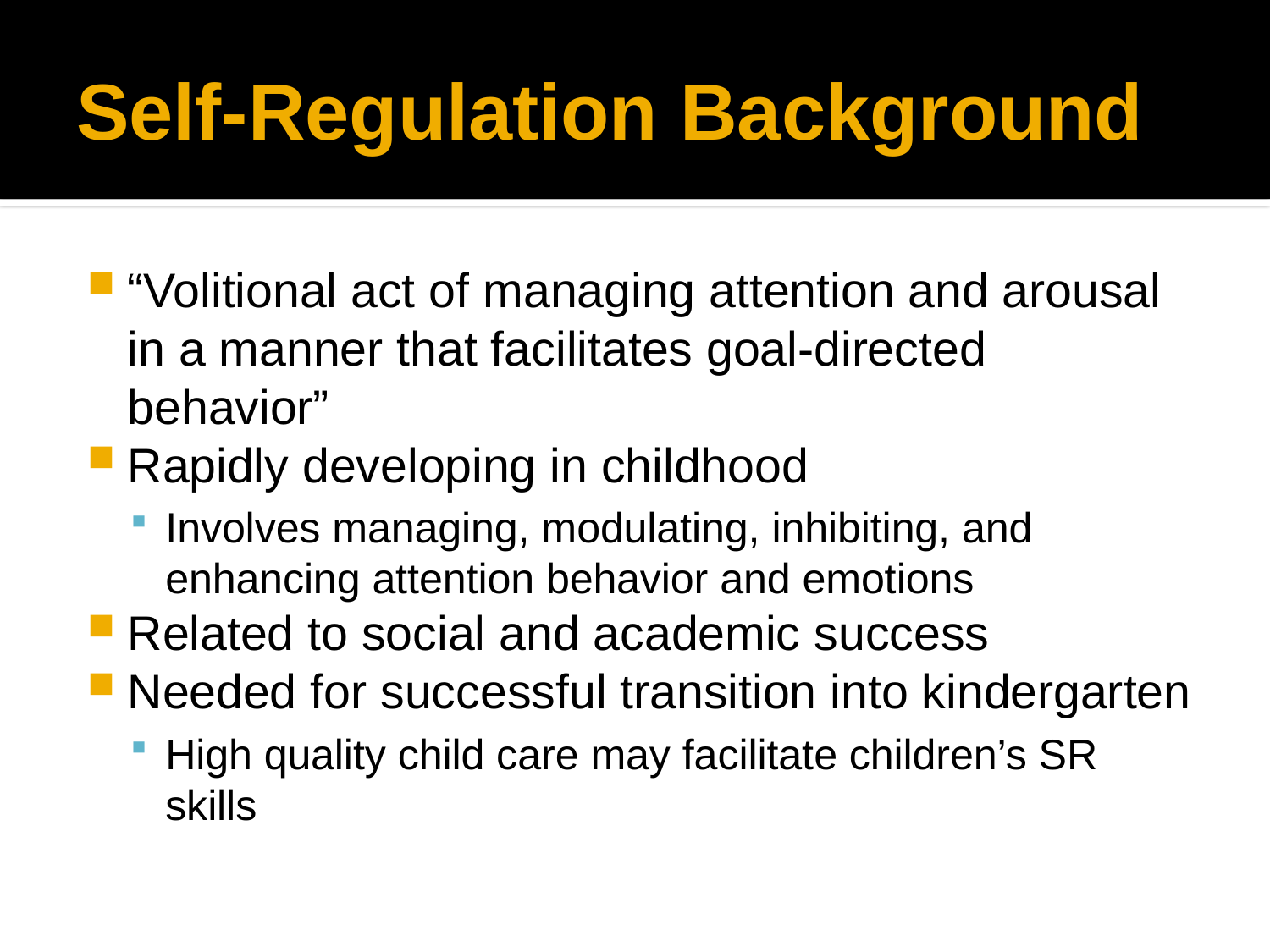

# Self-Regulation Background
“Volitional act of managing attention and arousal in a manner that facilitates goal-directed behavior”
Rapidly developing in childhood
Involves managing, modulating, inhibiting, and enhancing attention behavior and emotions
Related to social and academic success
Needed for successful transition into kindergarten
High quality child care may facilitate children’s SR skills